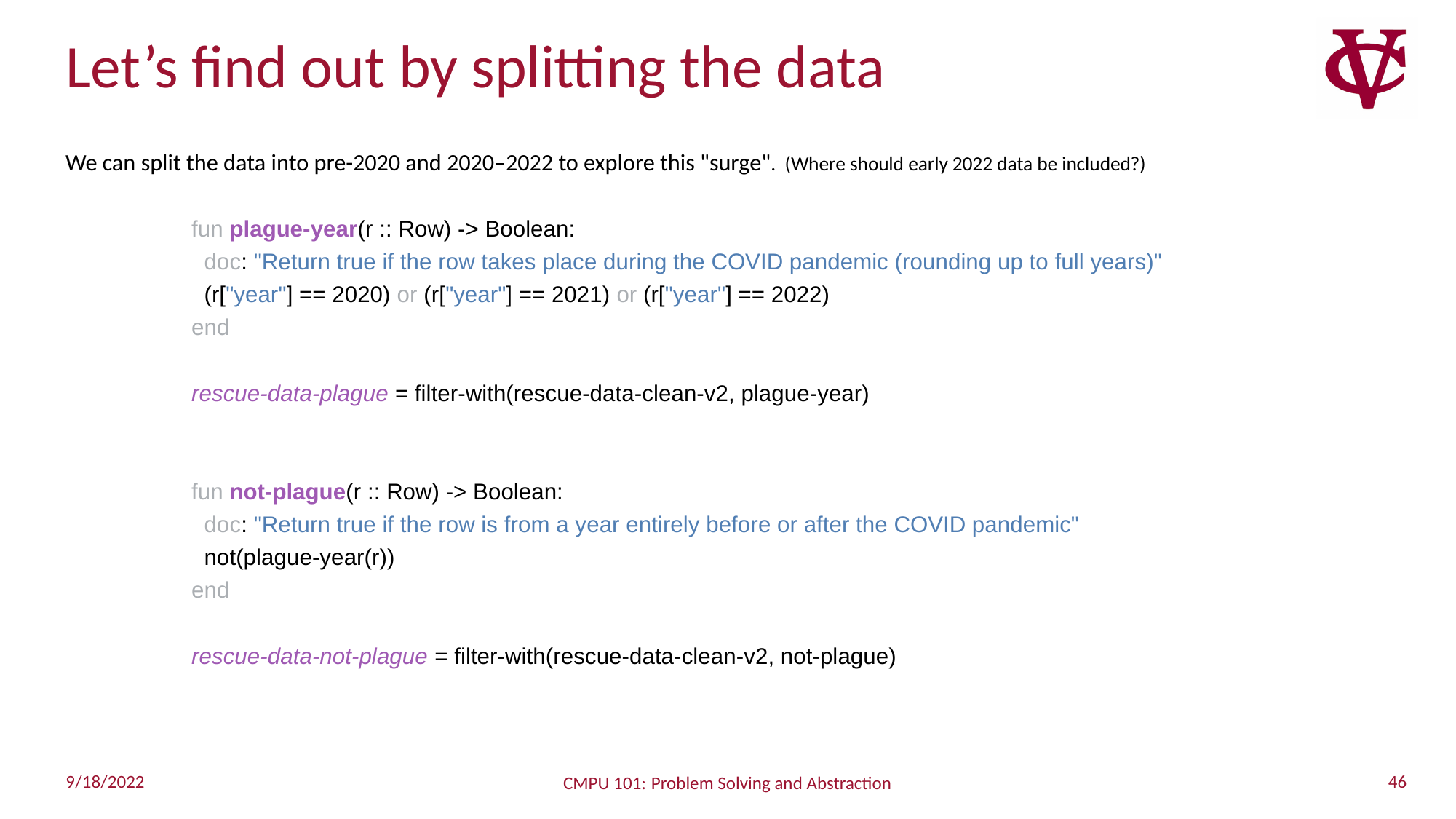

# Let’s find out by splitting the data
We can split the data into pre-2020 and 2020–2022 to explore this "surge".  (Where should early 2022 data be included?)

fun plague-year(r :: Row) -> Boolean:
  doc: "Return true if the row takes place during the COVID pandemic (rounding up to full years)"
  (r["year"] == 2020) or (r["year"] == 2021) or (r["year"] == 2022)
end

rescue-data-plague = filter-with(rescue-data-clean-v2, plague-year)

fun not-plague(r :: Row) -> Boolean:
  doc: "Return true if the row is from a year entirely before or after the COVID pandemic"
  not(plague-year(r))
end

rescue-data-not-plague = filter-with(rescue-data-clean-v2, not-plague)
46
9/18/2022
CMPU 101: Problem Solving and Abstraction